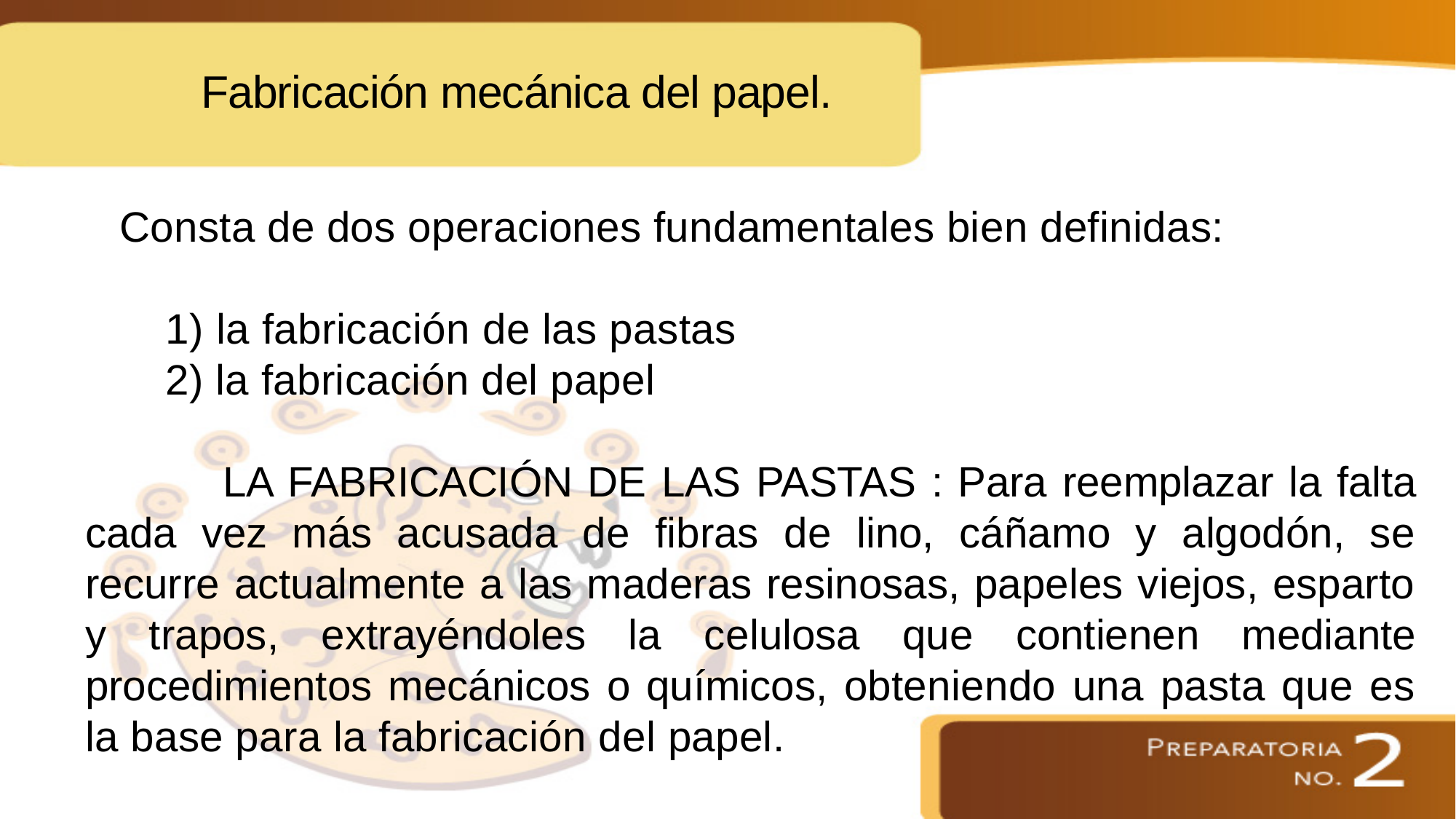

Fabricación mecánica del papel.
Consta de dos operaciones fundamentales bien definidas:

1) la fabricación de las pastas
2) la fabricación del papel

         la fabricación de las pastas : Para reemplazar la falta cada vez más acusada de fibras de lino, cáñamo y algodón, se recurre actualmente a las maderas resinosas, papeles viejos, esparto y trapos, extrayéndoles la ce­lulosa que contienen mediante procedimientos mecánicos o químicos, obteniendo una pasta que es la base para la fabricación del papel.